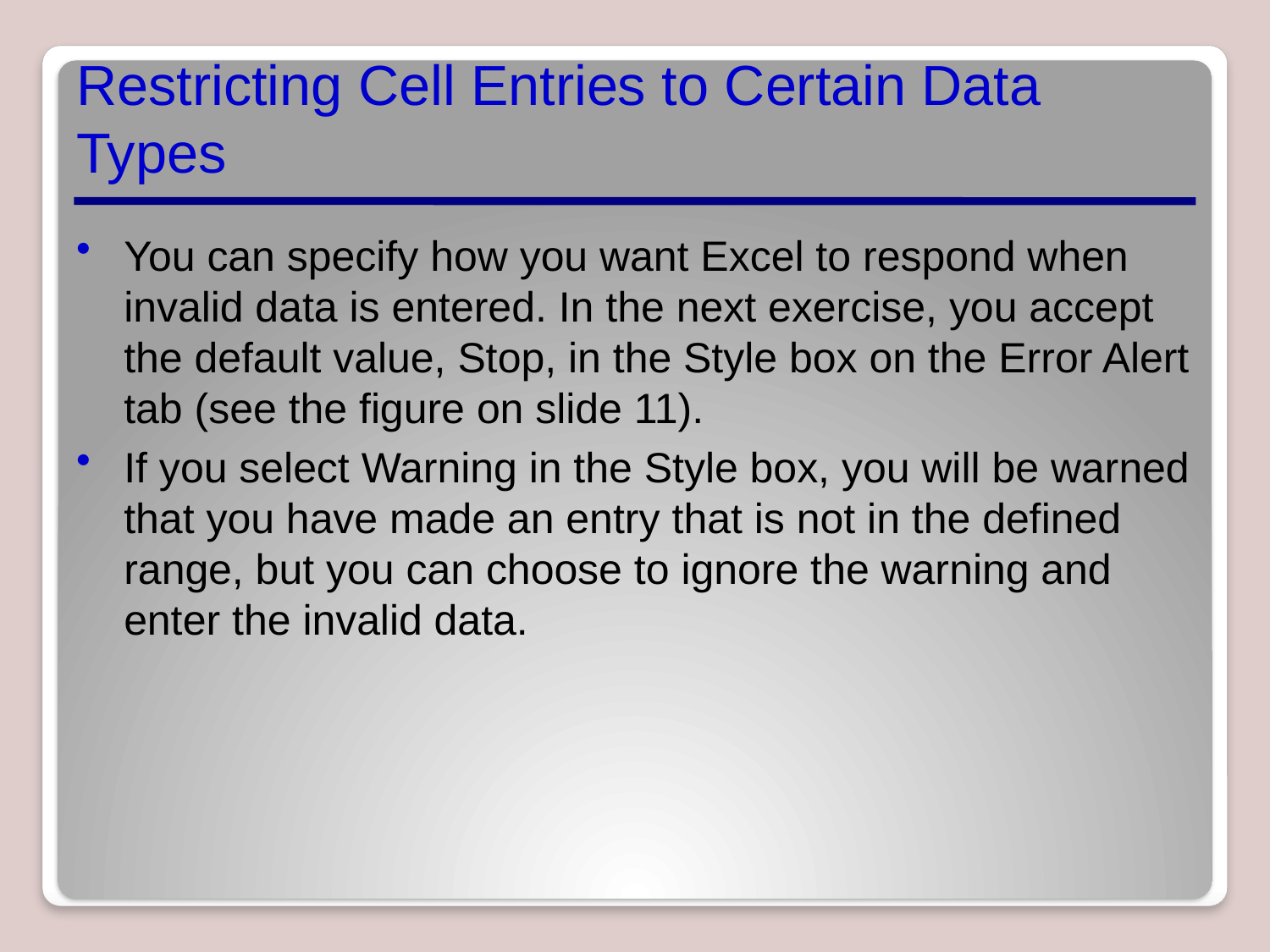

# Restricting Cell Entries to Certain Data Types
You can specify how you want Excel to respond when invalid data is entered. In the next exercise, you accept the default value, Stop, in the Style box on the Error Alert tab (see the figure on slide 11).
If you select Warning in the Style box, you will be warned that you have made an entry that is not in the defined range, but you can choose to ignore the warning and enter the invalid data.